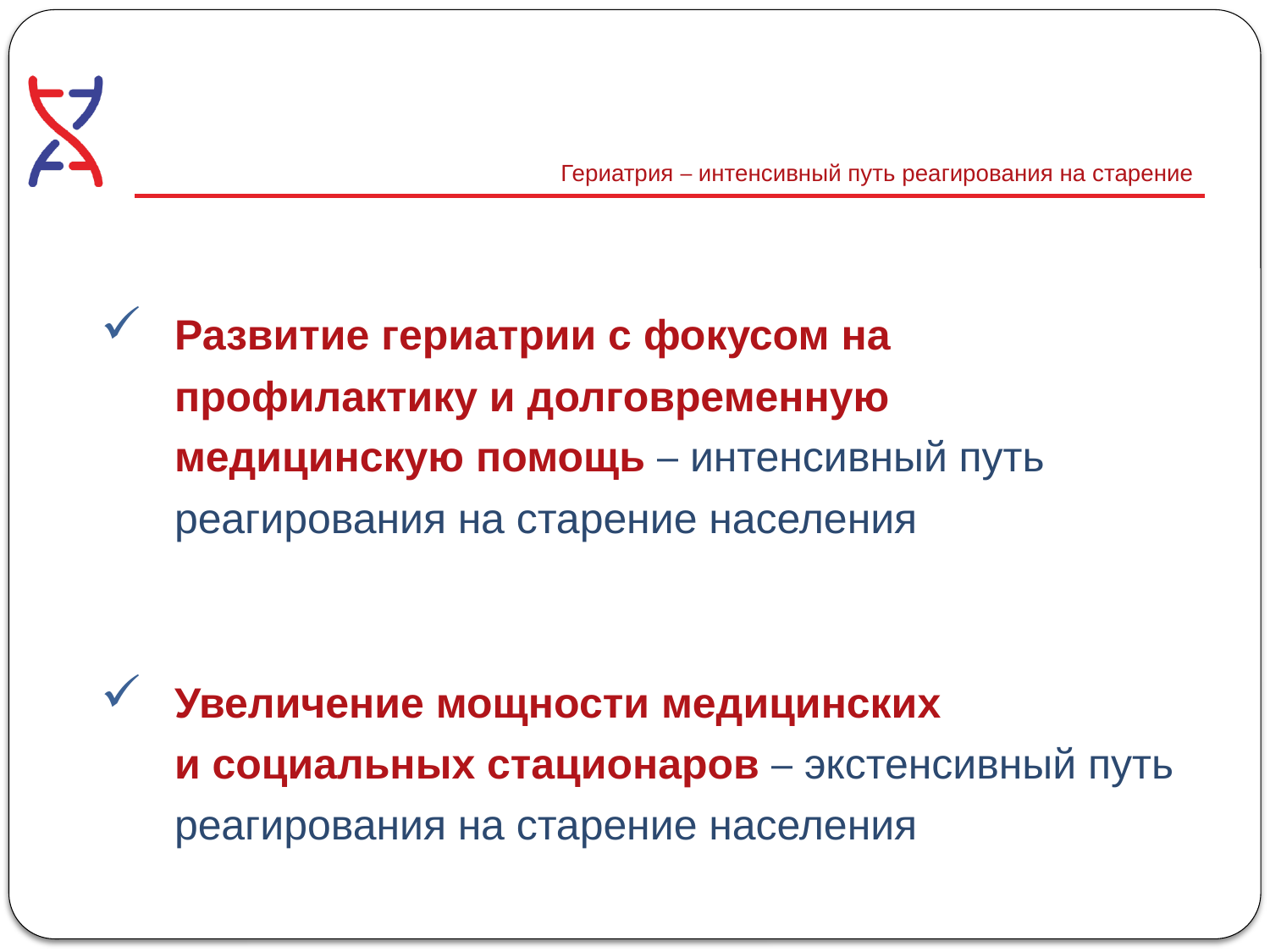

# Гериатрия – интенсивный путь реагирования на старение
Развитие гериатрии с фокусом на профилактику и долговременную медицинскую помощь – интенсивный путь реагирования на старение населения

Увеличение мощности медицинских
и социальных стационаров – экстенсивный путь реагирования на старение населения